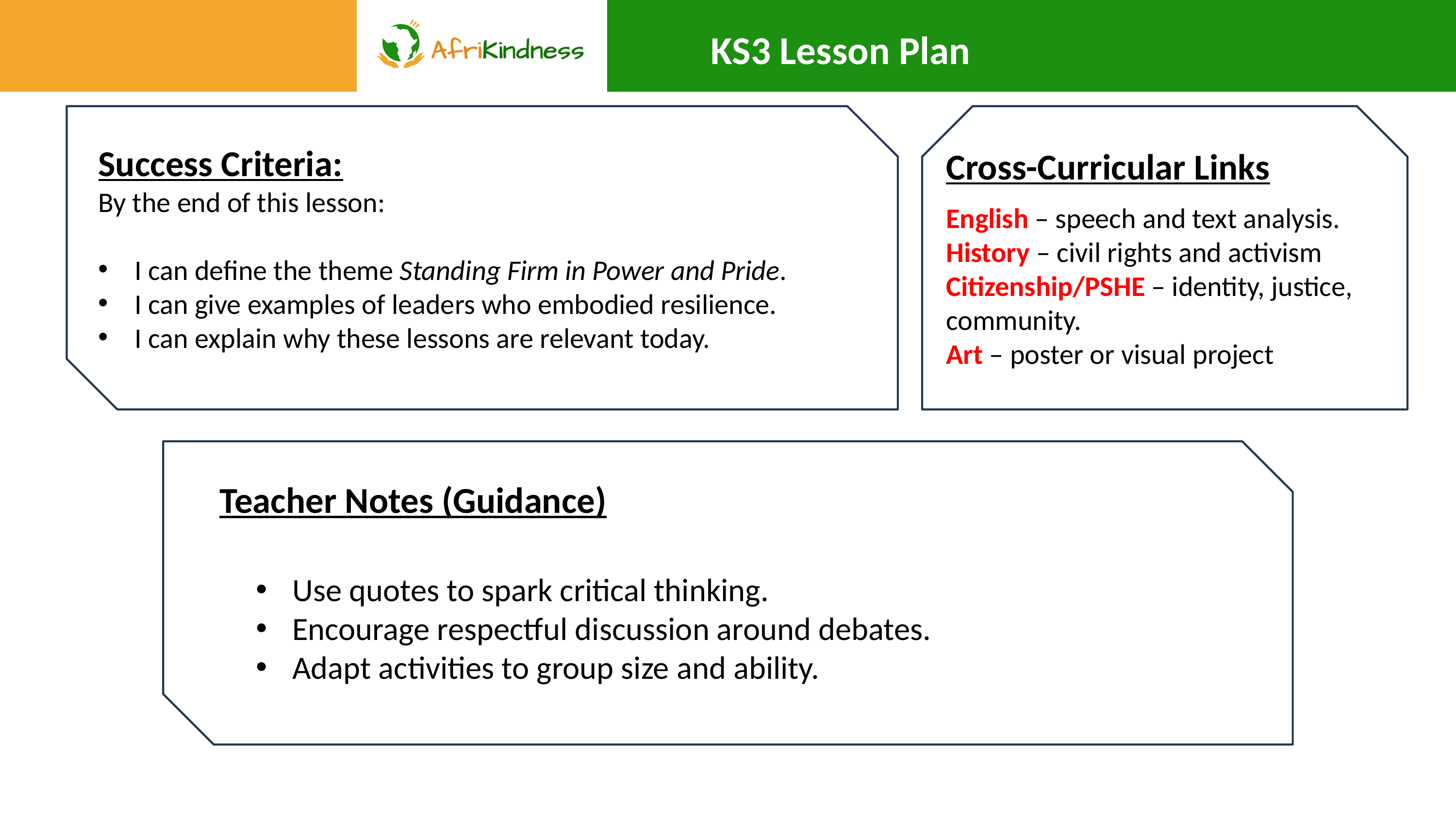

KS3 Lesson Plan

Success Criteria:
By the end of this lesson:

I can define the theme Standing Firm in Power and Pride.
I can give examples of leaders who embodied resilience.
I can explain why these lessons are relevant today.
Cross-Curricular Links

English – speech and text analysis. History – civil rights and activism Citizenship/PSHE – identity, justice, community.
Art – poster or visual project

Teacher Notes (Guidance)

Use quotes to spark critical thinking.
Encourage respectful discussion around debates.
Adapt activities to group size and ability.